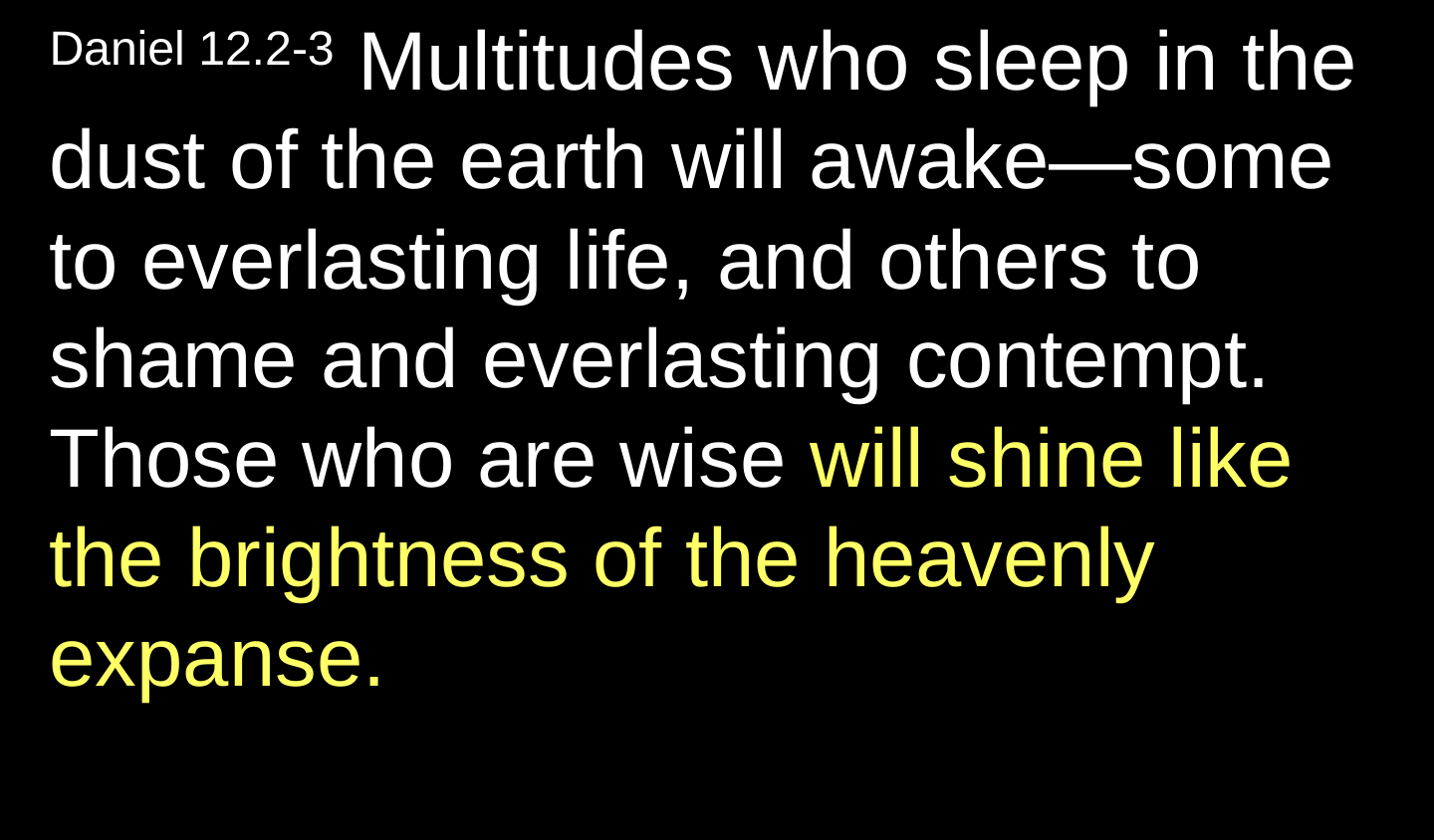

Daniel 12.2-3 Multitudes who sleep in the dust of the earth will awake—some to everlasting life, and others to shame and everlasting contempt. Those who are wise will shine like the brightness of the heavenly expanse.